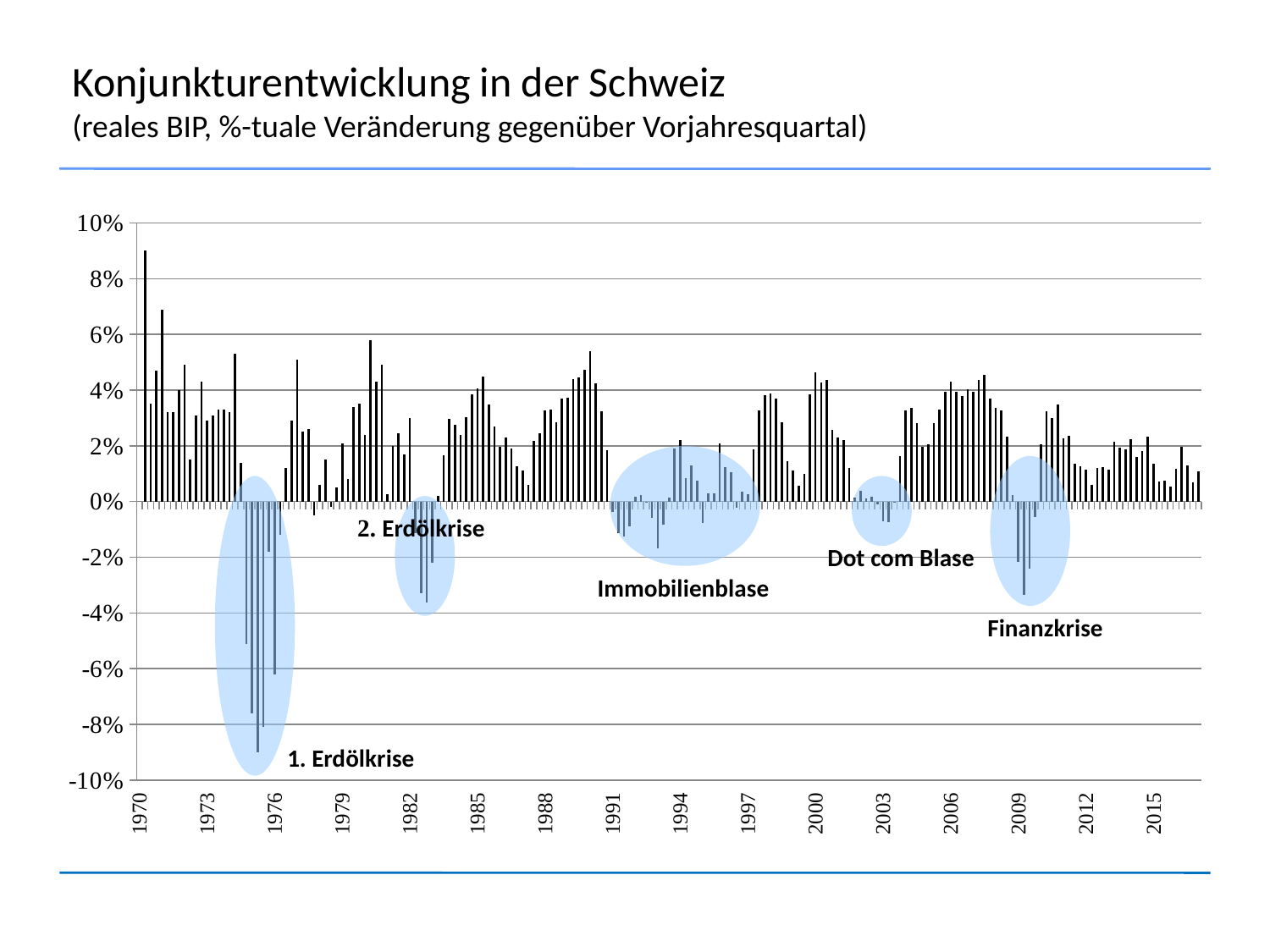

# Konjunkturentwicklung in der Schweiz (reales BIP, %-tuale Veränderung gegenüber Vorjahresquartal)

### Chart

| Category | BIP real |
|---|---|
| 1970 | 0.0 |
|  | 0.09 |
|  | 0.035 |
|  | 0.047 |
| 1971 | 0.069 |
|  | 0.032 |
|  | 0.032 |
|  | 0.04 |
| 1972 | 0.049 |
|  | 0.015 |
|  | 0.031 |
|  | 0.043 |
| 1973 | 0.029 |
|  | 0.031 |
|  | 0.033 |
|  | 0.033 |
| 1974 | 0.032 |
|  | 0.053 |
|  | 0.014 |
|  | -0.051 |
| 1975 | -0.076 |
|  | -0.09 |
|  | -0.081 |
|  | -0.018 |
| 1976 | -0.062 |
|  | -0.012 |
|  | 0.012 |
|  | 0.029 |
| 1977 | 0.051 |
|  | 0.025 |
|  | 0.026 |
|  | -0.005 |
| 1978 | 0.006 |
|  | 0.015 |
|  | -0.002 |
|  | 0.005 |
| 1979 | 0.021 |
|  | 0.008 |
|  | 0.034 |
|  | 0.035 |
| 1980 | 0.024 |
|  | 0.058 |
|  | 0.043 |
|  | 0.049 |
| 1981 | 0.0025457225861755806 |
|  | 0.019874519698500626 |
|  | 0.024386209157970296 |
|  | 0.016971921517906274 |
| 1982 | 0.02982592958699004 |
|  | -0.011416540881933002 |
|  | -0.03284904011290457 |
|  | -0.03638873004704357 |
| 1983 | -0.02194093509895234 |
|  | 0.002044430774128525 |
|  | 0.016669871954676063 |
|  | 0.02979713522181049 |
| 1984 | 0.027518589538474192 |
|  | 0.023954591155335825 |
|  | 0.03040452749579514 |
|  | 0.03842468550689038 |
| 1985 | 0.04053830386680546 |
|  | 0.044847729978679585 |
|  | 0.03484730524597257 |
|  | 0.026916468833653173 |
| 1986 | 0.01972837147105455 |
|  | 0.022876984428483516 |
|  | 0.019059181677547832 |
|  | 0.012673319158662322 |
| 1987 | 0.011152625433193952 |
|  | 0.006008144326778098 |
|  | 0.021658388027790965 |
|  | 0.024618021331828555 |
| 1988 | 0.03275395479423637 |
|  | 0.033118752169325694 |
|  | 0.028376098809402617 |
|  | 0.03691877122648379 |
| 1989 | 0.03738505017080418 |
|  | 0.04403590550445213 |
|  | 0.044415461711951654 |
|  | 0.047277820142955784 |
| 1990 | 0.05412663245295968 |
|  | 0.04253428832120232 |
|  | 0.03241597681283559 |
|  | 0.01849585173638868 |
| 1991 | -0.0037343390763542317 |
|  | -0.011251527549235418 |
|  | -0.012665132060531104 |
|  | -0.008925310425641486 |
| 1992 | 0.001680811705462082 |
|  | 0.0023674509364359775 |
|  | -4.2363879128259896e-05 |
|  | -0.005807222556378555 |
| 1993 | -0.01694128882058954 |
|  | -0.00819935283287565 |
|  | 0.0015556650536898697 |
|  | 0.018891383630413205 |
| 1994 | 0.02194912186652176 |
|  | 0.008481552326800257 |
|  | 0.012938812287853985 |
|  | 0.00754666407730209 |
| 1995 | -0.007653071811298373 |
|  | 0.003032161243359255 |
|  | 0.0028670836081678974 |
|  | 0.020936114990226073 |
| 1996 | 0.012226107356612781 |
|  | 0.010549982432235483 |
|  | -0.0021989258124676114 |
|  | 0.0036933354811703456 |
| 1997 | 0.0026385287096242216 |
|  | 0.018696431097603883 |
|  | 0.03262017802783568 |
|  | 0.038115125648410464 |
| 1998 | 0.038740286274645985 |
|  | 0.03700370031929867 |
|  | 0.02842263218207708 |
|  | 0.014417678528260591 |
| 1999 | 0.011072226938282581 |
|  | 0.005739444888250844 |
|  | 0.009991866002182048 |
|  | 0.03851645285021177 |
| 2000 | 0.04650023385663693 |
|  | 0.042605300170099 |
|  | 0.04378676039225926 |
|  | 0.02567758839465517 |
| 2001 | 0.022979400417014073 |
|  | 0.021950350504010174 |
|  | 0.012181628225183427 |
|  | 0.0012951038386093128 |
| 2002 | 0.0038160900181194446 |
|  | 0.0011788350557186966 |
|  | 0.0016967119017445853 |
|  | -0.0009088841627999944 |
| 2003 | -0.007007311469730881 |
|  | -0.0073058306142879115 |
|  | -0.00018794634603247484 |
|  | 0.01629400232938294 |
| 2004 | 0.03256781642586293 |
|  | 0.03376811396091184 |
|  | 0.028167944878647155 |
|  | 0.019540343566953666 |
| 2005 | 0.020691459404358792 |
|  | 0.028265258002712734 |
|  | 0.0329482252192459 |
|  | 0.03937127042813171 |
| 2006 | 0.043059792802817354 |
|  | 0.03938517277281339 |
|  | 0.037952522230120245 |
|  | 0.04017650305660592 |
| 2007 | 0.03953176788795165 |
|  | 0.043790838138783705 |
|  | 0.04540996518043294 |
|  | 0.03696410185652388 |
| 2008 | 0.03353001951249723 |
|  | 0.032565874877975576 |
|  | 0.0232605525627283 |
|  | 0.002386278804318298 |
| 2009 | -0.02161810109339679 |
|  | -0.033547595040231415 |
|  | -0.02424773904344879 |
|  | -0.005687675292531558 |
| 2010 | 0.020510862310812783 |
|  | 0.032458045414351266 |
|  | 0.030102148937529716 |
|  | 0.034936152536555465 |
| 2011 | 0.0227508758178252 |
|  | 0.023560111020991537 |
|  | 0.013442082933444288 |
|  | 0.012670324886102424 |
| 2012 | 0.011580990765655663 |
|  | 0.005844525996874683 |
|  | 0.01211784451355502 |
|  | 0.012369406543320194 |
| 2013 | 0.011535487956834567 |
|  | 0.02143866163274888 |
|  | 0.019453318235811423 |
|  | 0.018716372308847484 |
| 2014 | 0.022484469573808674 |
|  | 0.015915940628827396 |
|  | 0.018158354371098806 |
|  | 0.023304794117935623 |
| 2015 | 0.013606157861585588 |
|  | 0.0071845804820849235 |
|  | 0.007576152320826646 |
|  | 0.0054638556691317675 |
| 2016 | 0.011769182099828468 |
|  | 0.019727342113169843 |
|  | 0.012826968169682873 |
|  | 0.006889213069782185 |
| 2017 | 0.010882977127007587 |

2. Erdölkrise
Dot com Blase
Immobilienblase
Finanzkrise
1. Erdölkrise